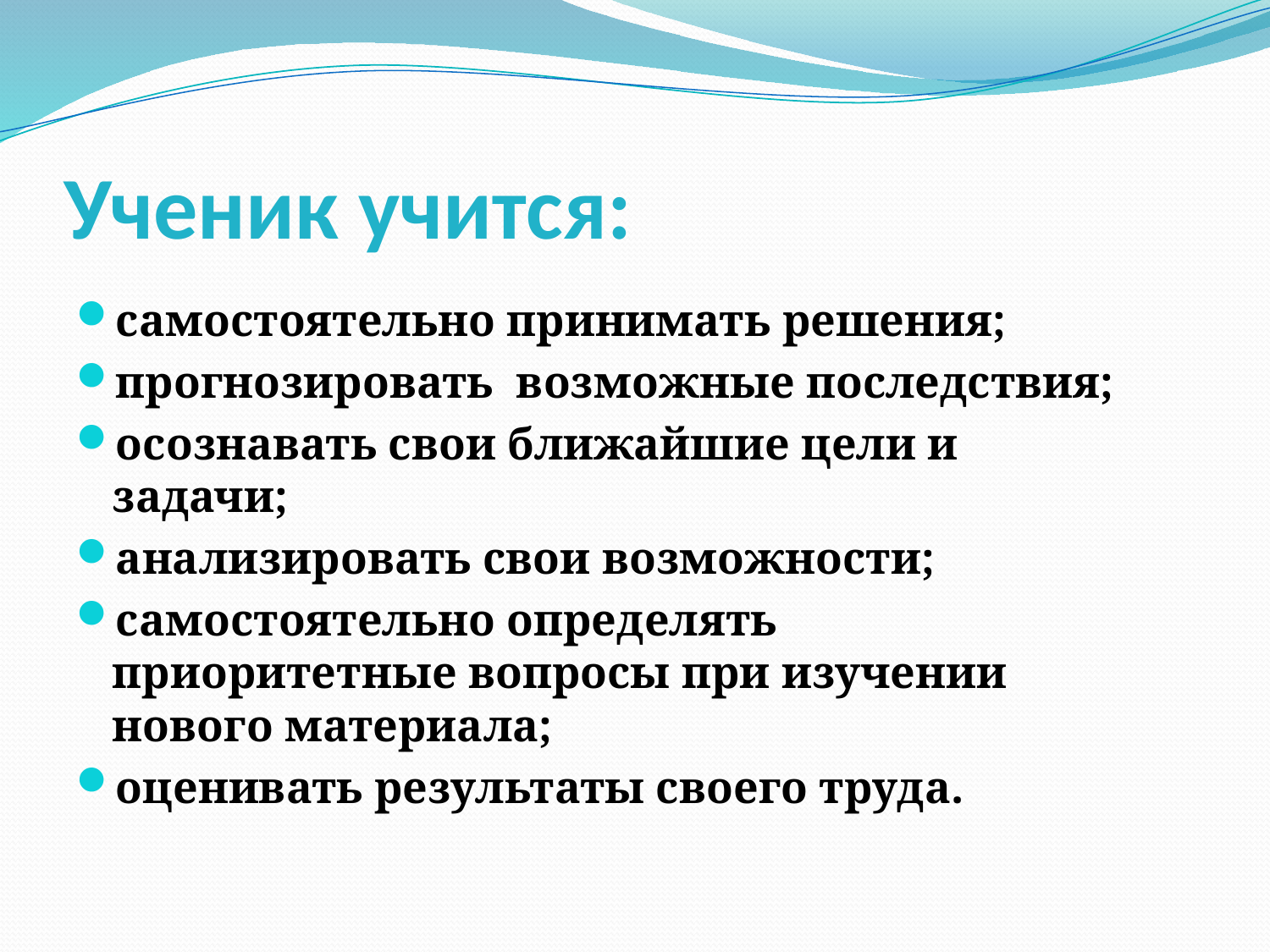

# Ученик учится:
самостоятельно принимать решения;
прогнозировать  возможные последствия;
осознавать свои ближайшие цели и задачи;
анализировать свои возможности;
самостоятельно определять приоритетные вопросы при изучении нового материала;
оценивать результаты своего труда.